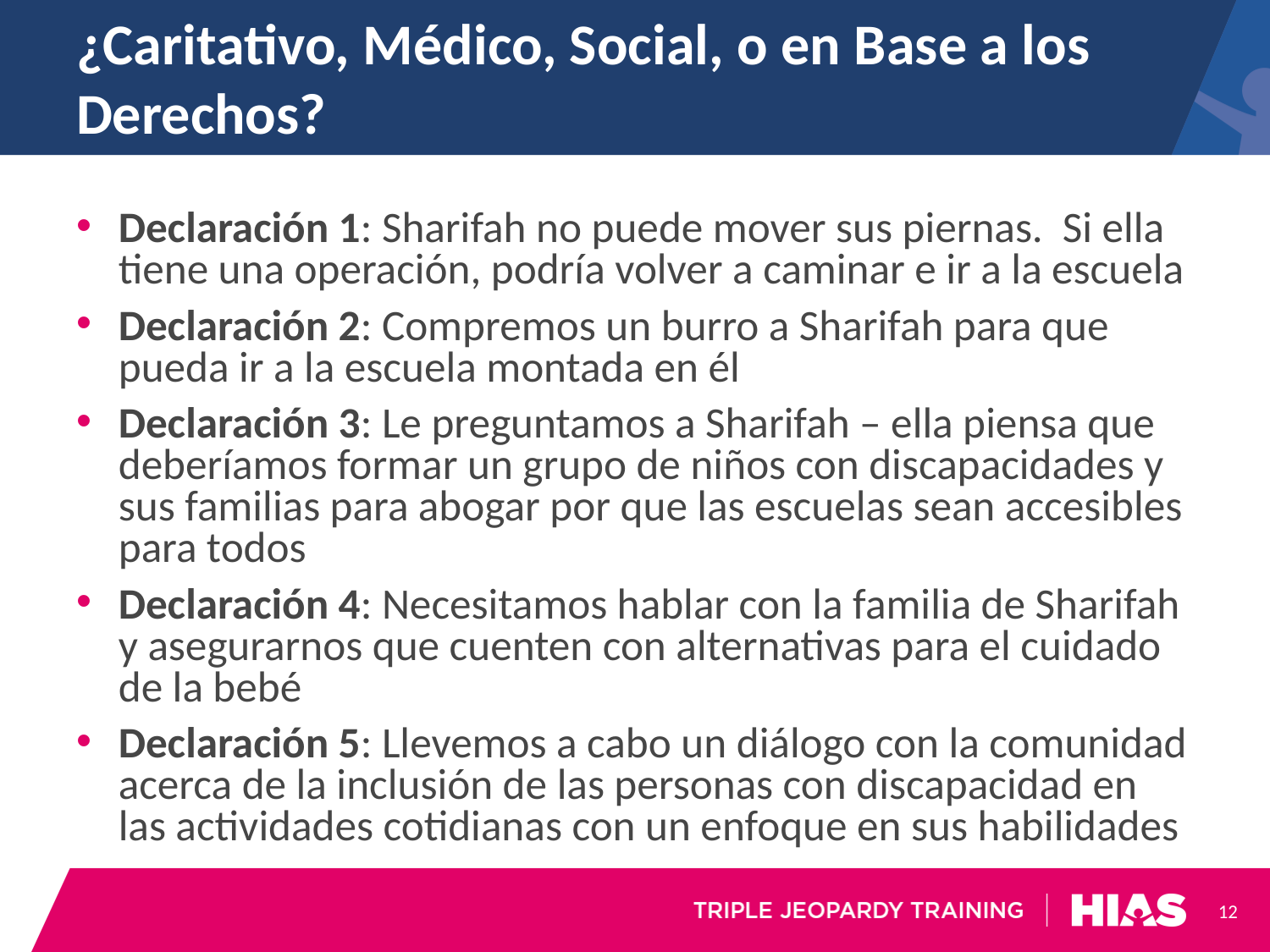

# ¿Caritativo, Médico, Social, o en Base a los Derechos?
Declaración 1: Sharifah no puede mover sus piernas.  Si ella tiene una operación, podría volver a caminar e ir a la escuela
Declaración 2: Compremos un burro a Sharifah para que pueda ir a la escuela montada en él
Declaración 3: Le preguntamos a Sharifah – ella piensa que deberíamos formar un grupo de niños con discapacidades y sus familias para abogar por que las escuelas sean accesibles para todos
Declaración 4: Necesitamos hablar con la familia de Sharifah y asegurarnos que cuenten con alternativas para el cuidado de la bebé
Declaración 5: Llevemos a cabo un diálogo con la comunidad acerca de la inclusión de las personas con discapacidad en las actividades cotidianas con un enfoque en sus habilidades